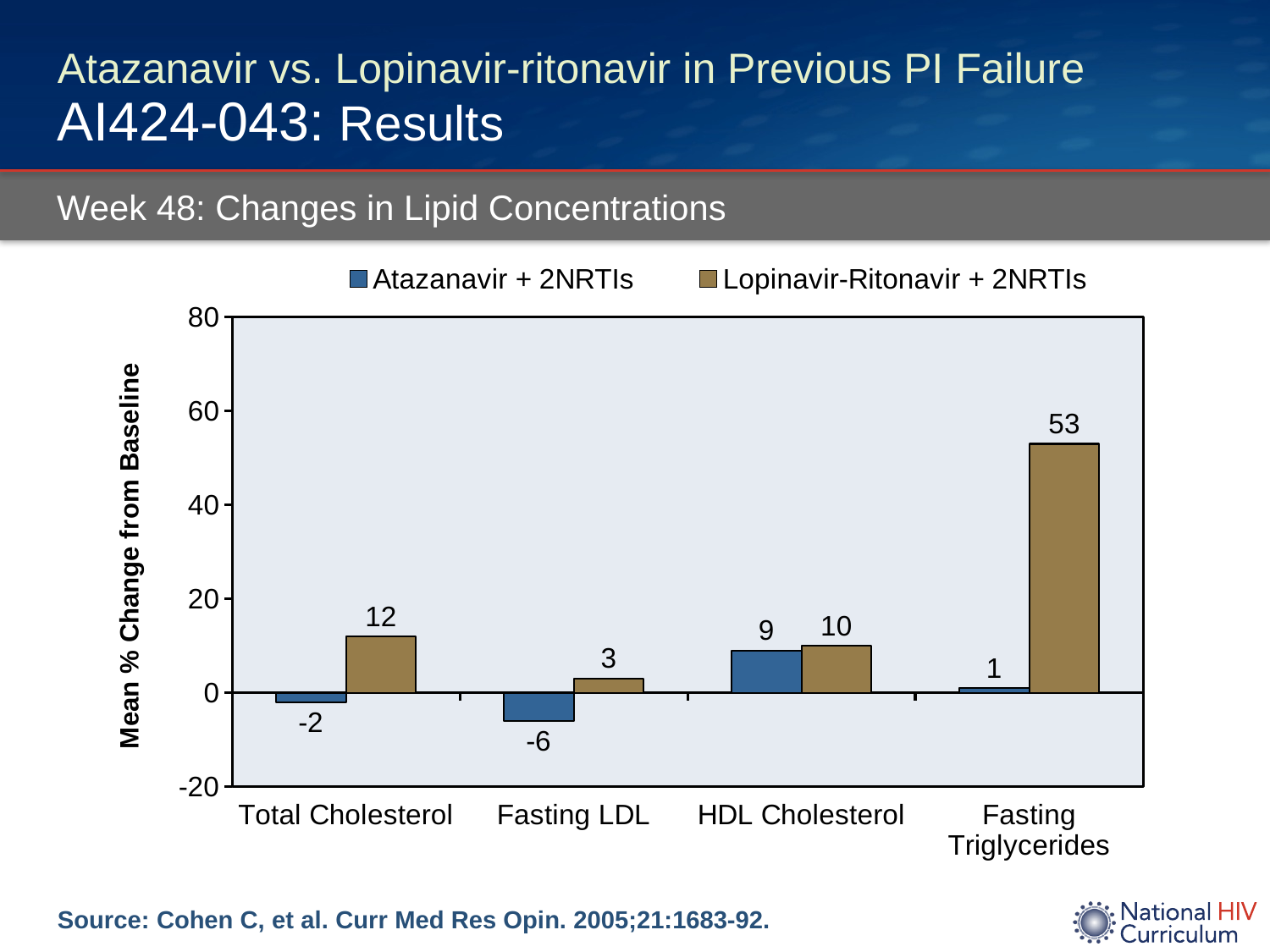

# Atazanavir vs. Lopinavir-ritonavir in Previous PI Failure AI424-043: Results
Week 48: Changes in Lipid Concentrations

### Chart

| Category | Atazanavir + 2NRTIs | Lopinavir-Ritonavir + 2NRTIs |
|---|---|---|
| Total Cholesterol | -2.0 | 12.0 |
| Fasting LDL | -6.0 | 3.0 |
| HDL Cholesterol | 9.0 | 10.0 |
| Fasting Triglycerides | 1.0 | 53.0 |
Source: Cohen C, et al. Curr Med Res Opin. 2005;21:1683-92.